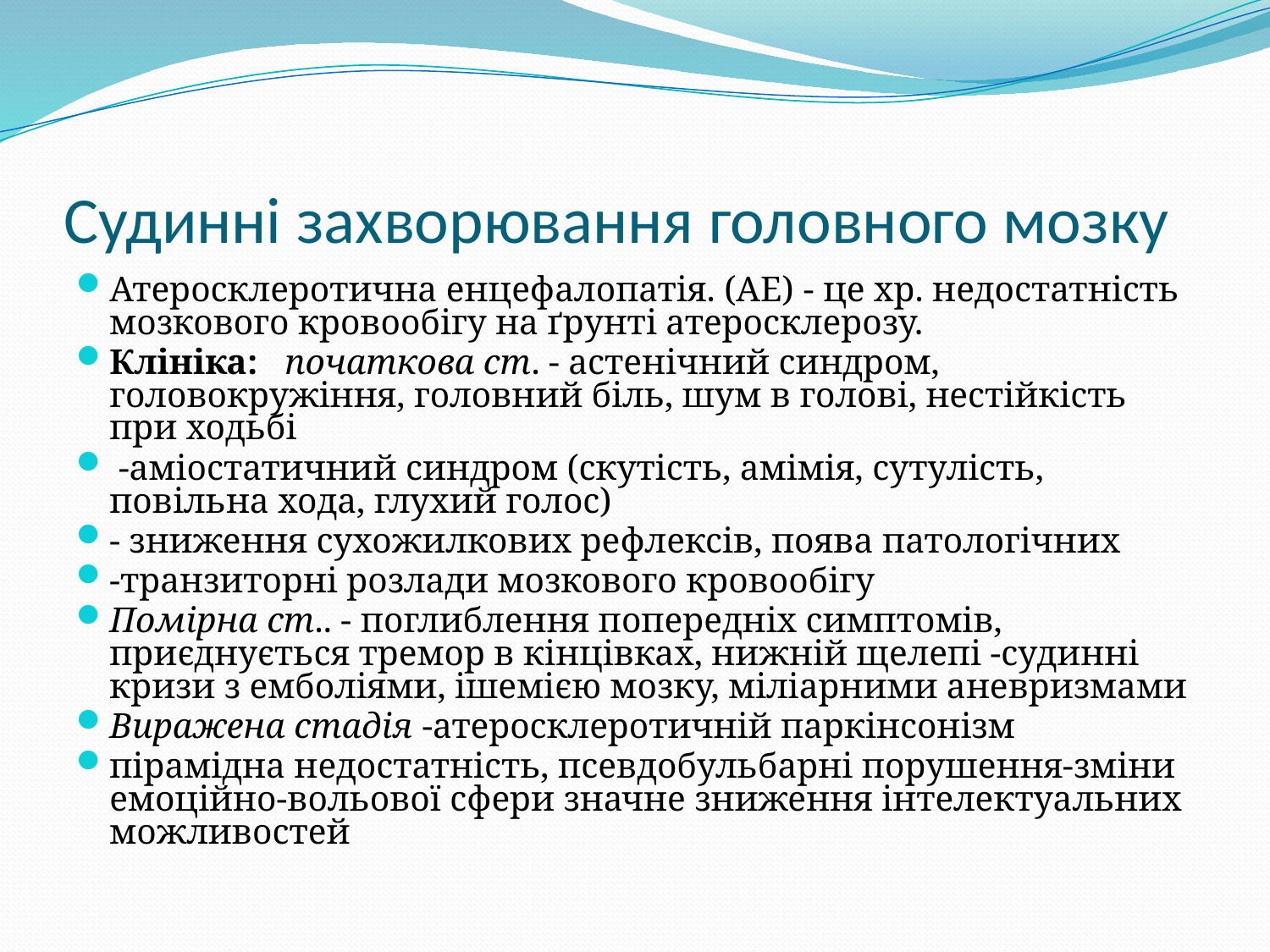

# Судинні захворювання головного мозку
Атеросклеротична енцефалопатія. (АЕ) - це хр. недостатність мозкового кровообігу на ґрунті атеросклерозу.
Клініка:   початкова ст. - астенічний синдром, головокружіння, головний біль, шум в голові, нестійкість при ходьбі
 -аміостатичний синдром (скутість, амімія, сутулість, повільна хода, глухий голос)
- зниження сухожилкових рефлексів, поява патологічних
-транзиторні розлади мозкового кровообігу
Помірна ст.. - поглиблення попередніх симптомів, приєднується тремор в кінцівках, нижній щелепі -судинні кризи з емболіями, ішемією мозку, міліарними аневризмами
Виражена стадія -атеросклеротичній паркінсонізм
пірамідна недостатність, псевдобульбарні порушення-зміни емоційно-вольової сфери значне зниження інтелектуальних можливостей